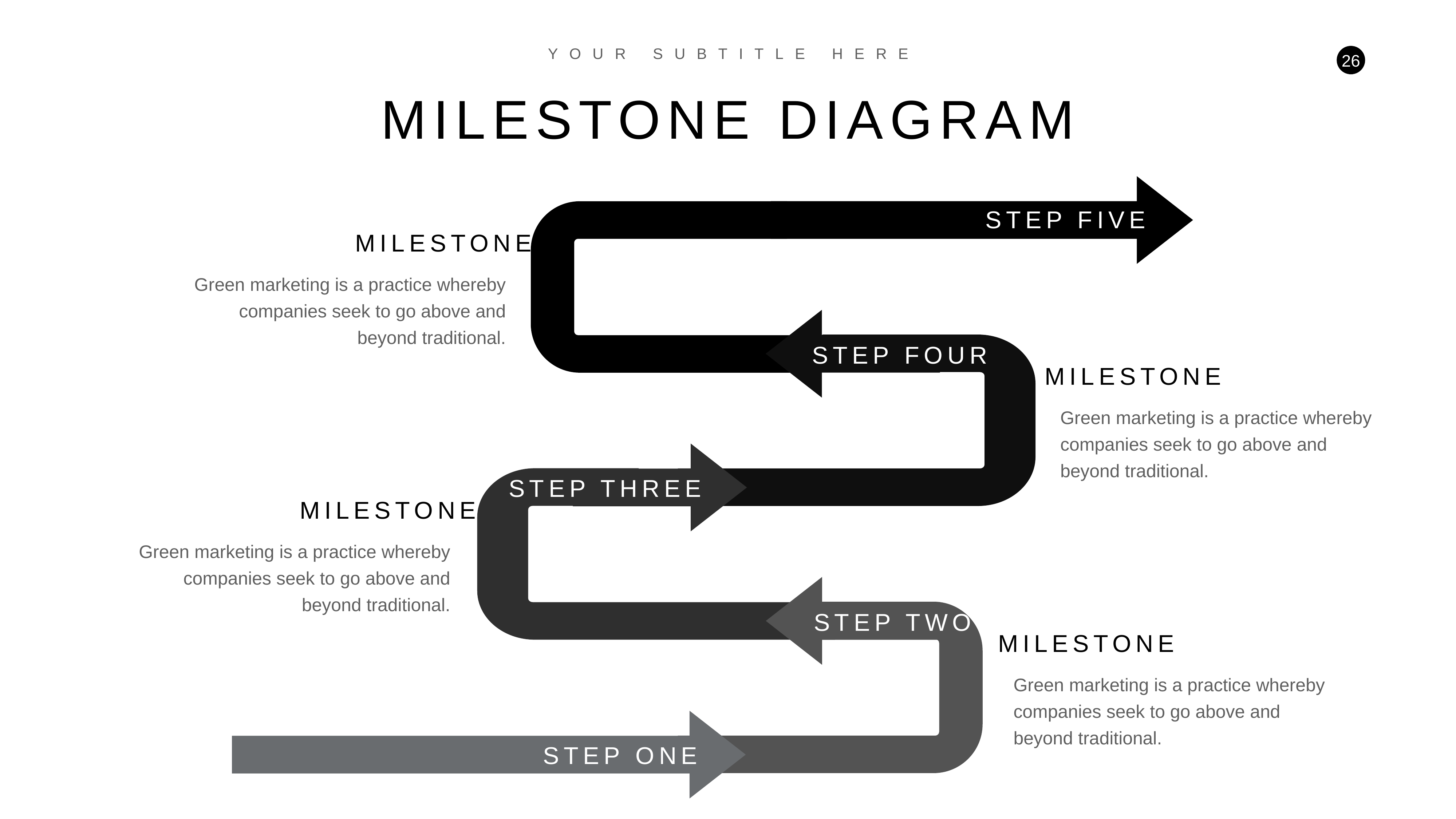

YOUR SUBTITLE HERE
MILESTONE DIAGRAM

STEP FIVE

MILESTONE
Green marketing is a practice whereby companies seek to go above and beyond traditional.

STEP FOUR
MILESTONE
Green marketing is a practice whereby companies seek to go above and beyond traditional.

STEP THREE
MILESTONE
Green marketing is a practice whereby companies seek to go above and beyond traditional.

STEP TWO
MILESTONE
Green marketing is a practice whereby companies seek to go above and beyond traditional.

STEP ONE